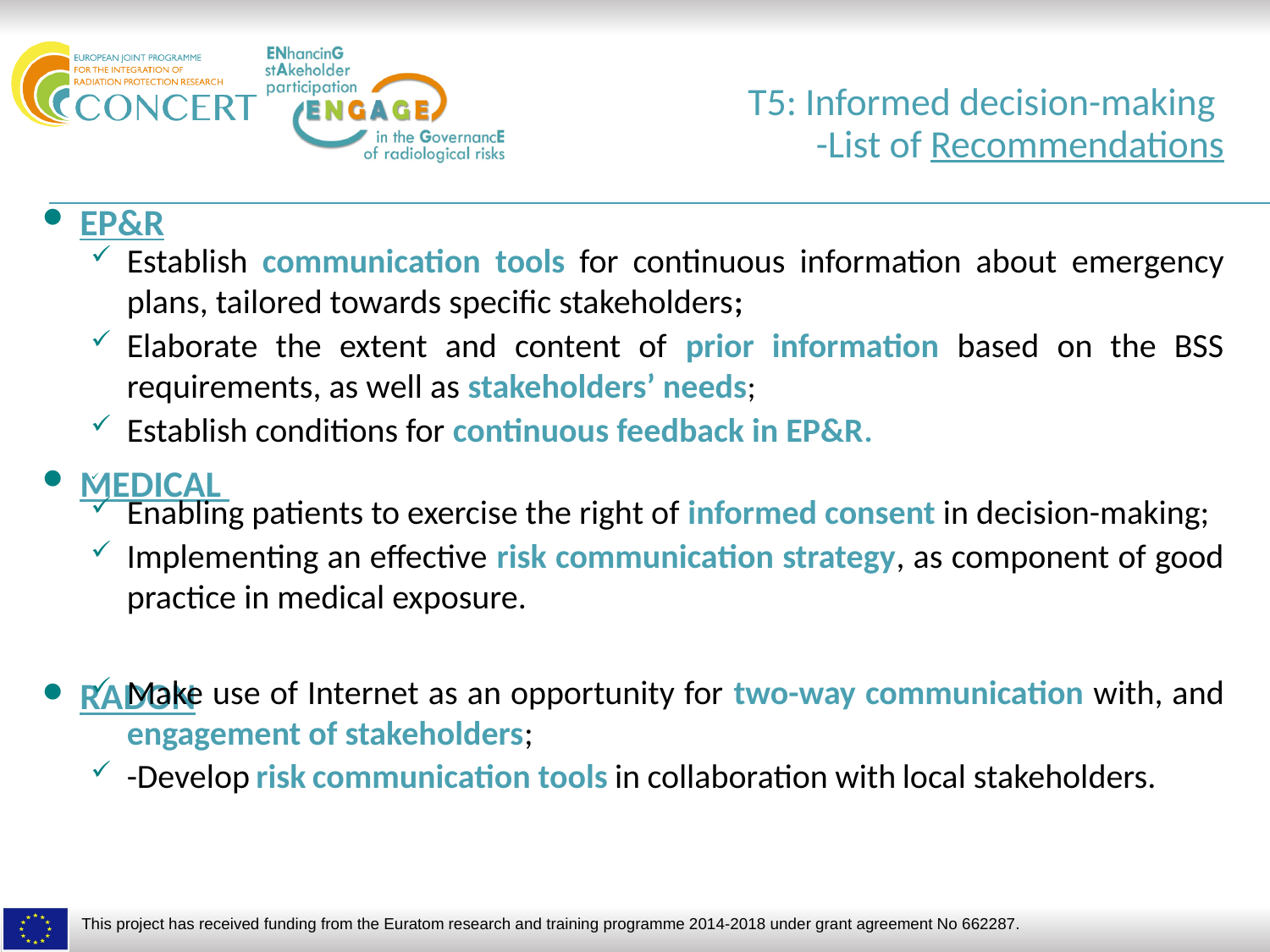

# T5: Informed decision-making -List of Recommendations
EP&R

MEDICAL

RADON

Establish communication tools for continuous information about emergency plans, tailored towards specific stakeholders;
Elaborate the extent and content of prior information based on the BSS requirements, as well as stakeholders’ needs;
Establish conditions for continuous feedback in EP&R.

Enabling patients to exercise the right of informed consent in decision-making;
Implementing an effective risk communication strategy, as component of good practice in medical exposure.

Make use of Internet as an opportunity for two-way communication with, and engagement of stakeholders;
-Develop risk communication tools in collaboration with local stakeholders.